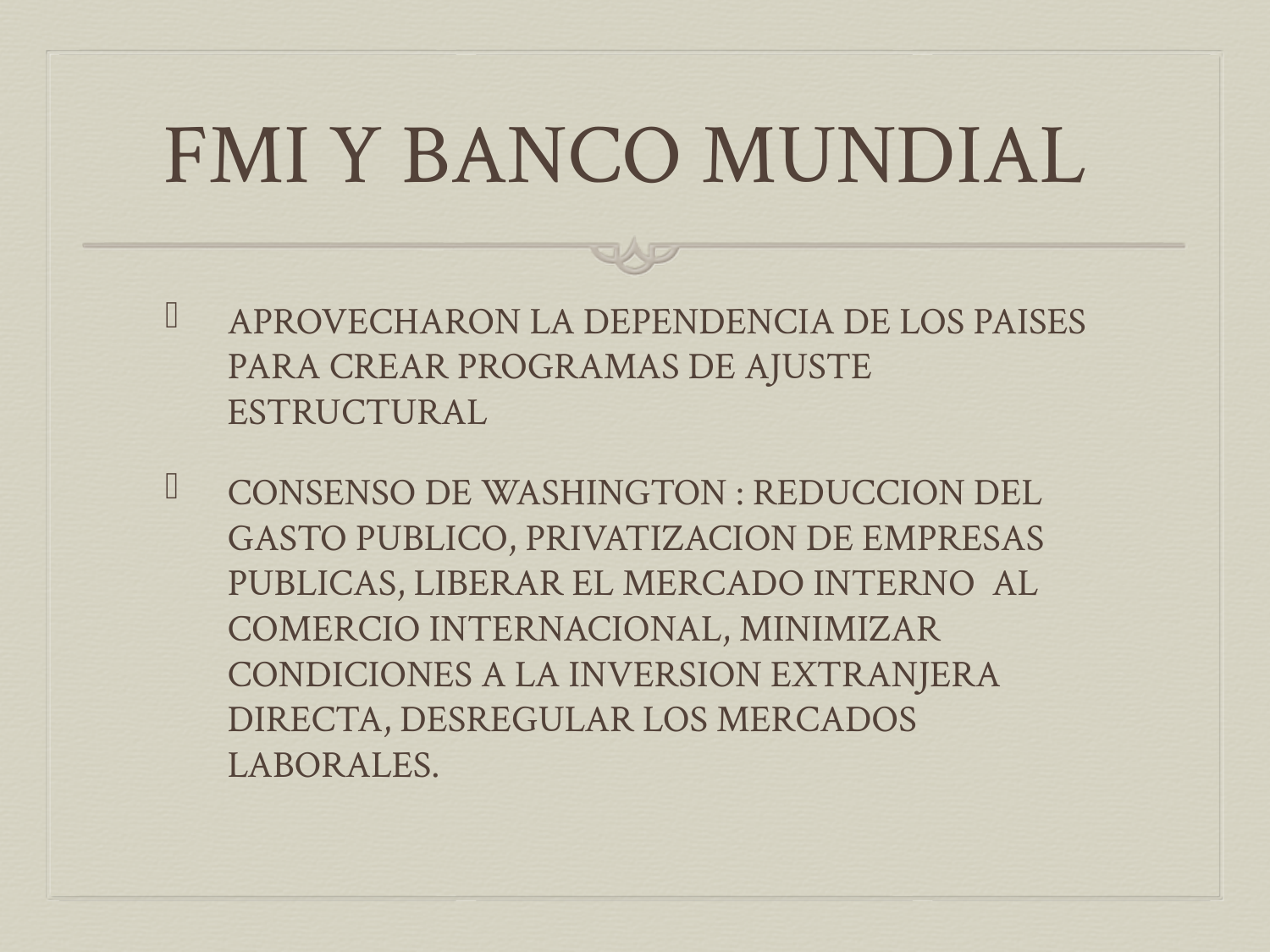

# FMI Y BANCO MUNDIAL
APROVECHARON LA DEPENDENCIA DE LOS PAISES PARA CREAR PROGRAMAS DE AJUSTE ESTRUCTURAL
CONSENSO DE WASHINGTON : REDUCCION DEL GASTO PUBLICO, PRIVATIZACION DE EMPRESAS PUBLICAS, LIBERAR EL MERCADO INTERNO  AL COMERCIO INTERNACIONAL, MINIMIZAR CONDICIONES A LA INVERSION EXTRANJERA DIRECTA, DESREGULAR LOS MERCADOS LABORALES.